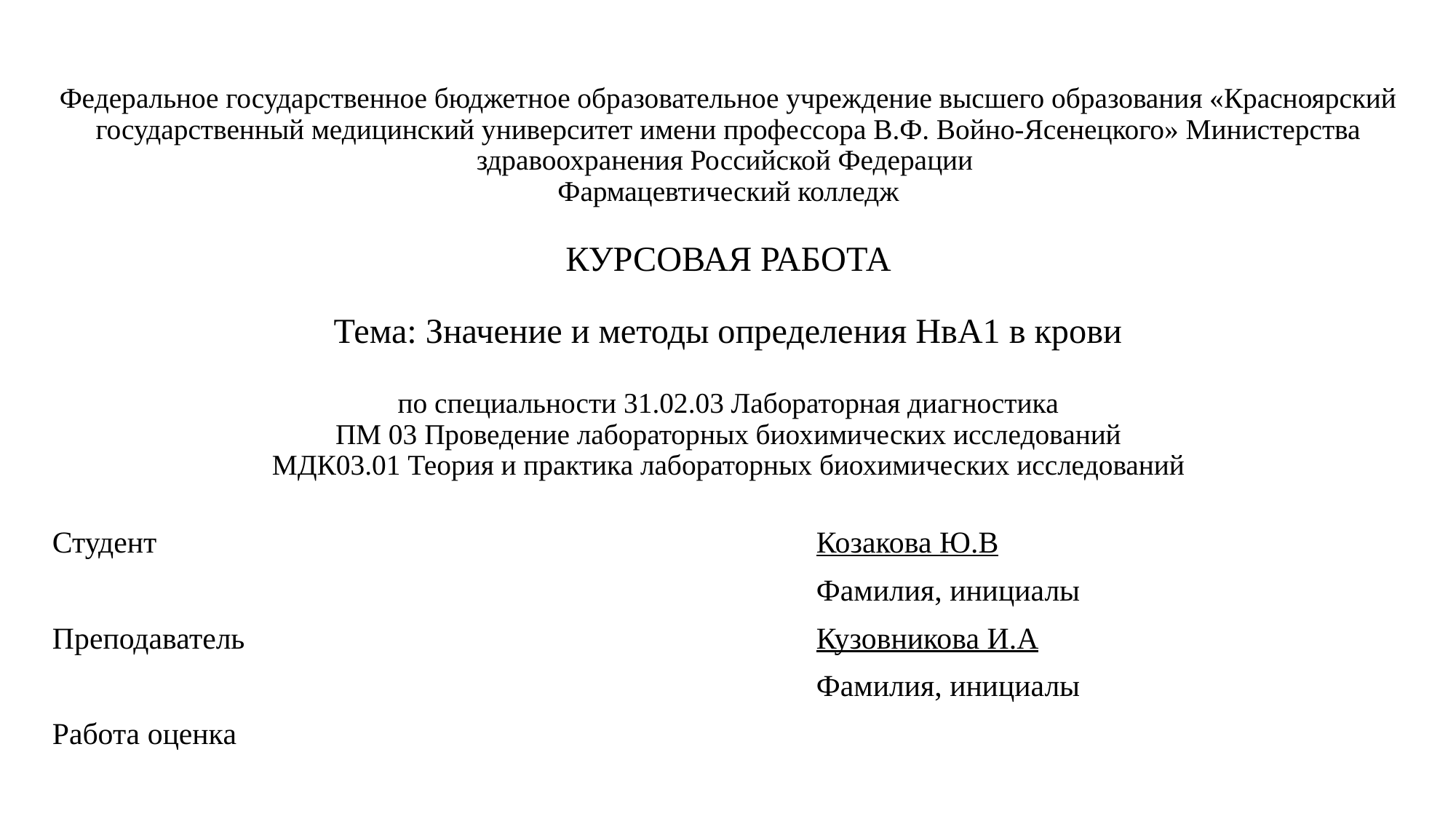

# Федеральное государственное бюджетное образовательное учреждение высшего образования «Красноярский государственный медицинский университет имени профессора В.Ф. Войно-Ясенецкого» Министерства здравоохранения Российской Федерации Фармацевтический колледж КУРСОВАЯ РАБОТА Тема: Значение и методы определения НвА1 в крови по специальности 31.02.03 Лабораторная диагностика ПМ 03 Проведение лабораторных биохимических исследований МДК03.01 Теория и практика лабораторных биохимических исследований
Студент							Козакова Ю.В
							Фамилия, инициалы
Преподаватель						Кузовникова И.А
							Фамилия, инициалы
Работа оценка